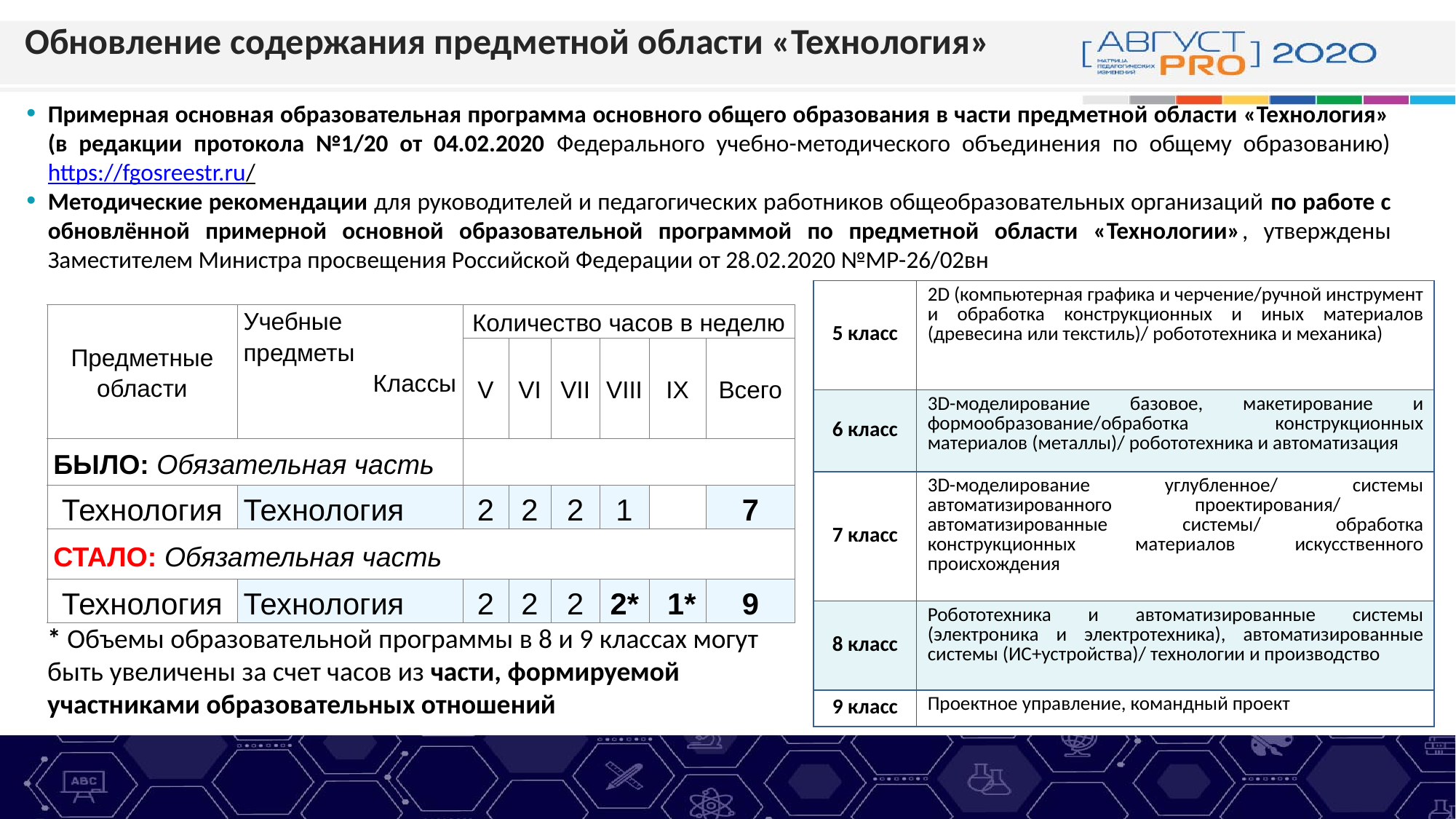

Обновление содержания предметной области «Технология»
Примерная основная образовательная программа основного общего образования в части предметной области «Технология» (в редакции протокола №1/20 от 04.02.2020 Федерального учебно-методического объединения по общему образованию) https://fgosreestr.ru/
Методические рекомендации для руководителей и педагогических работников общеобразовательных организаций по работе с обновлённой примерной основной образовательной программой по предметной области «Технологии», утверждены Заместителем Министра просвещения Российской Федерации от 28.02.2020 №МР-26/02вн
| 5 класс | 2D (компьютерная графика и черчение/ручной инструмент и обработка конструкционных и иных материалов (древесина или текстиль)/ робототехника и механика) |
| --- | --- |
| 6 класс | 3D-моделирование базовое, макетирование и формообразование/обработка конструкционных материалов (металлы)/ робототехника и автоматизация |
| 7 класс | 3D-моделирование углубленное/ системы автоматизированного проектирования/ автоматизированные системы/ обработка конструкционных материалов искусственного происхождения |
| 8 класс | Робототехника и автоматизированные системы (электроника и электротехника), автоматизированные системы (ИС+устройства)/ технологии и производство |
| 9 класс | Проектное управление, командный проект |
| Предметные области | Учебные предметы Классы | Количество часов в неделю |  |  |  |  |  |
| --- | --- | --- | --- | --- | --- | --- | --- |
|  |  | V | VI | VII | VIII | IX | Всего |
| БЫЛО: Обязательная часть |  |  |  |  |  |  |  |
| Технология | Технология | 2 | 2 | 2 | 1 |  | 7 |
| СТАЛО: Обязательная часть |  |  |  |  |  |  |  |
| Технология | Технология | 2 | 2 | 2 | 2\* | 1\* | 9 |
* Объемы образовательной программы в 8 и 9 классах могут быть увеличены за счет часов из части, формируемой участниками образовательных отношений